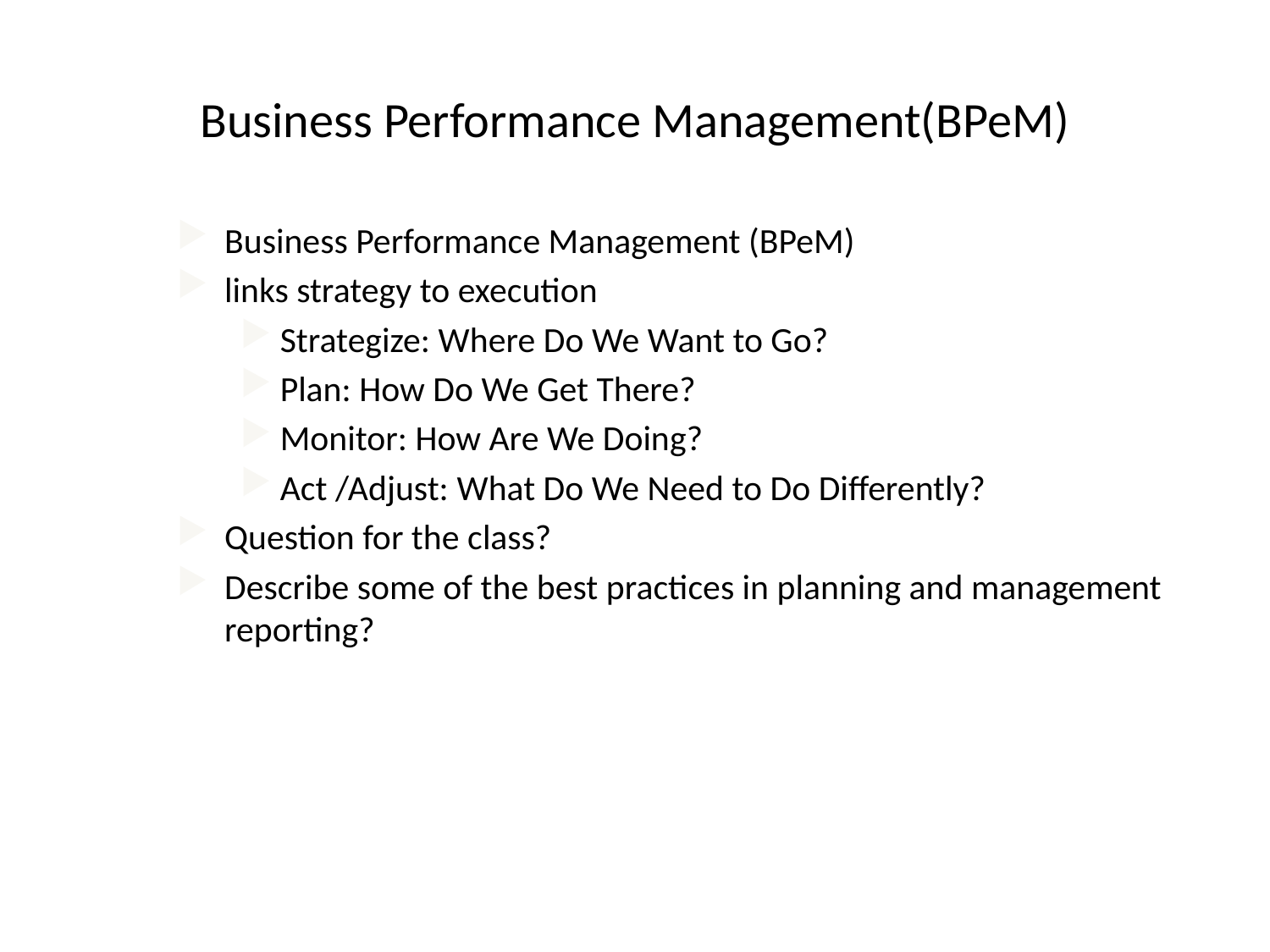

# Business Performance Management(BPeM)
Business Performance Management (BPeM)
links strategy to execution
Strategize: Where Do We Want to Go?
Plan: How Do We Get There?
Monitor: How Are We Doing?
Act /Adjust: What Do We Need to Do Differently?
Question for the class?
Describe some of the best practices in planning and management reporting?